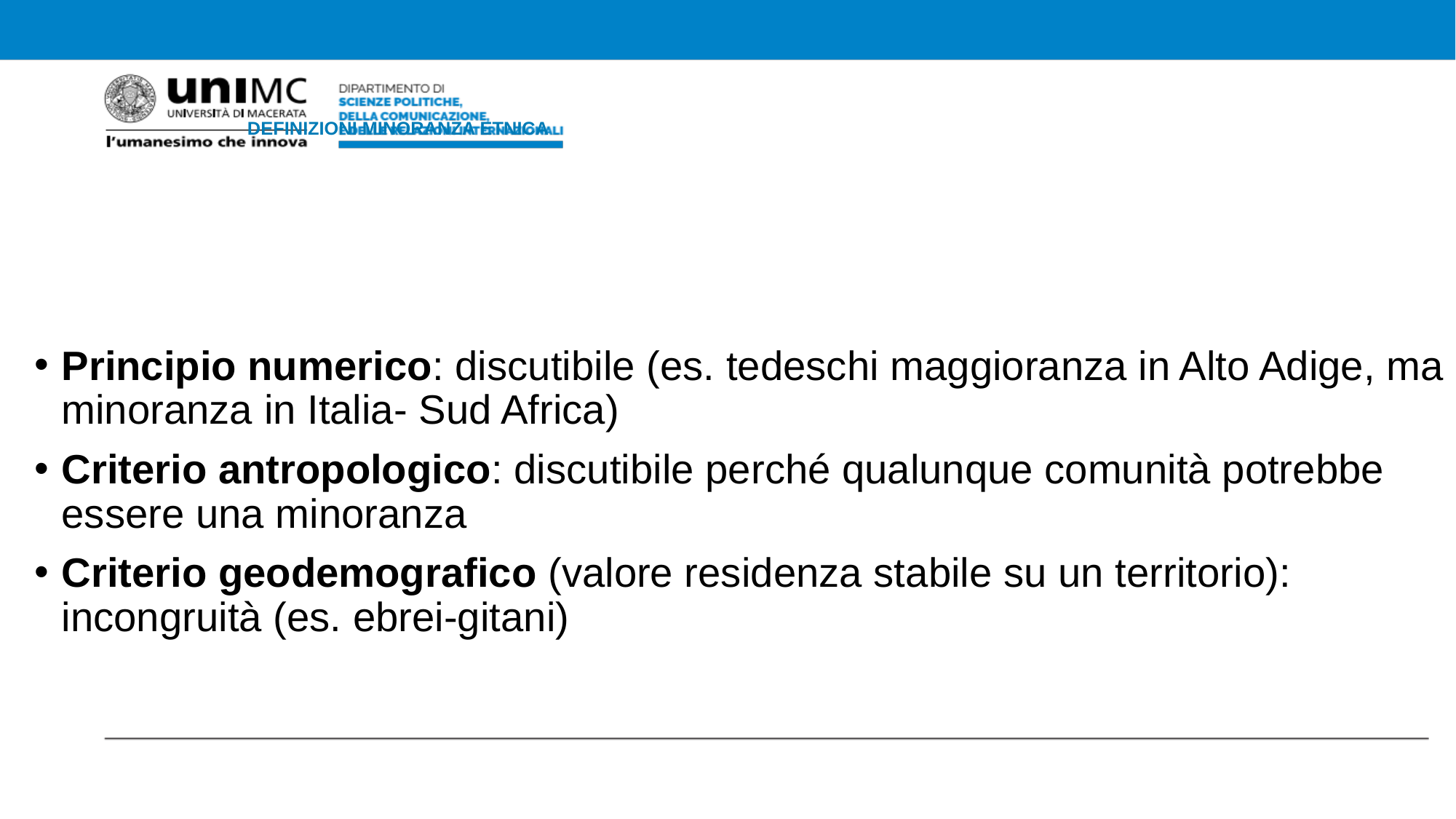

# DEFINIZIONI MINORANZA ETNICA
Principio numerico: discutibile (es. tedeschi maggioranza in Alto Adige, ma minoranza in Italia- Sud Africa)
Criterio antropologico: discutibile perché qualunque comunità potrebbe essere una minoranza
Criterio geodemografico (valore residenza stabile su un territorio): incongruità (es. ebrei-gitani)